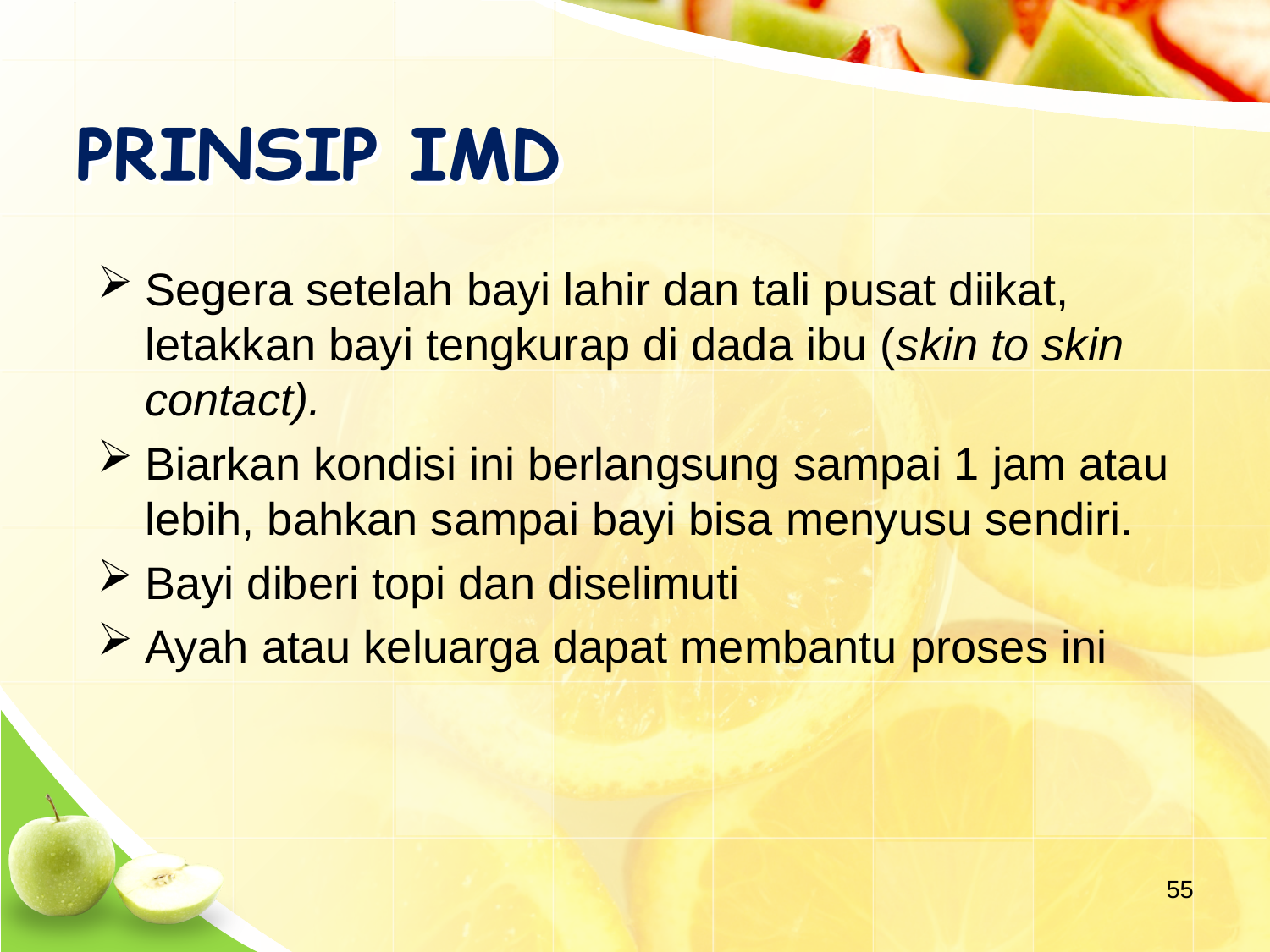

# PRINSIP IMD
Segera setelah bayi lahir dan tali pusat diikat, letakkan bayi tengkurap di dada ibu (skin to skin contact).
Biarkan kondisi ini berlangsung sampai 1 jam atau lebih, bahkan sampai bayi bisa menyusu sendiri.
Bayi diberi topi dan diselimuti
Ayah atau keluarga dapat membantu proses ini
55